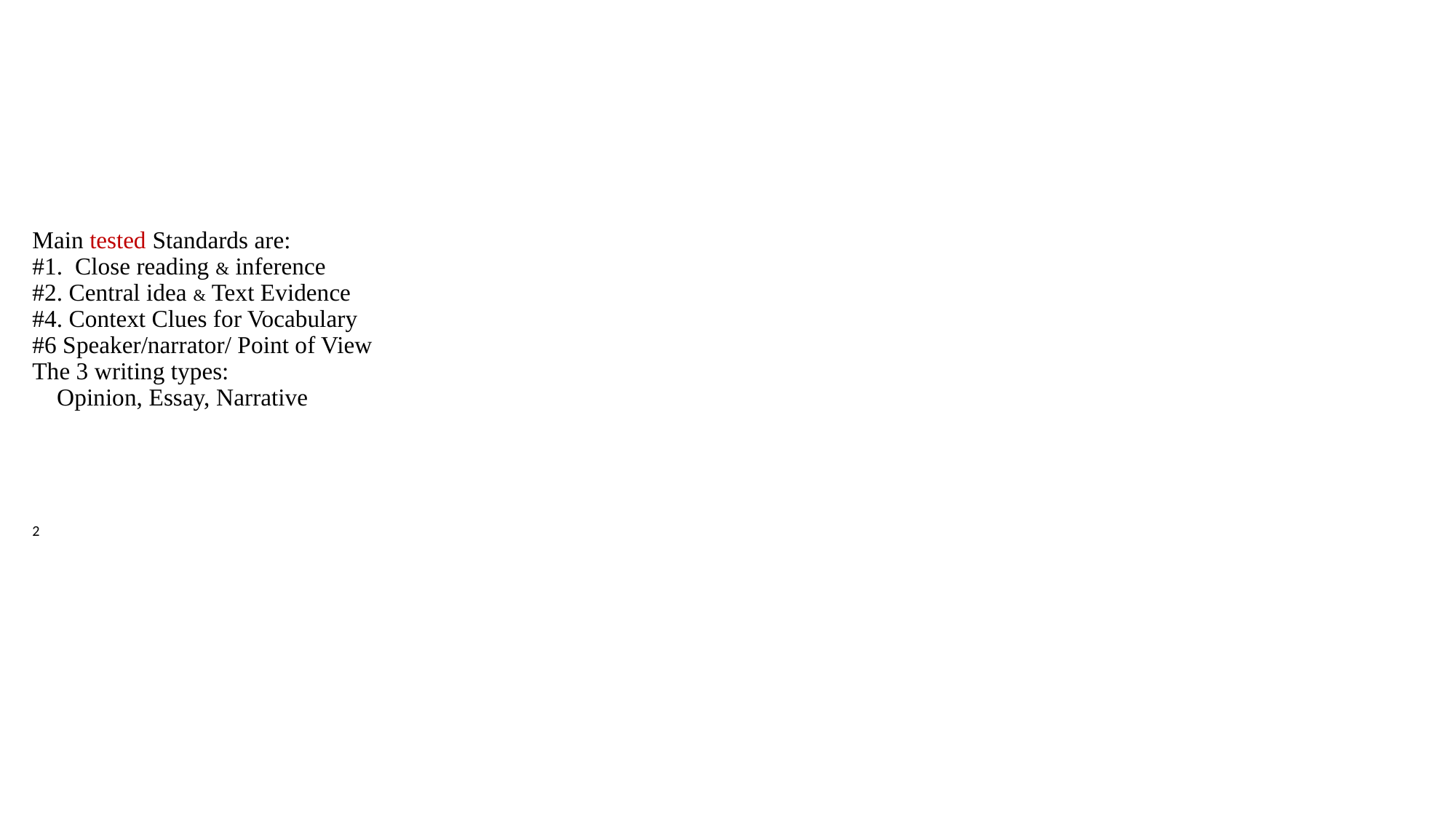

# Main tested Standards are: #1.  Close reading & inference #2. Central idea & Text Evidence #4. Context Clues for Vocabulary #6 Speaker/narrator/ Point of View The 3 writing types: Opinion, Essay, Narrative 2